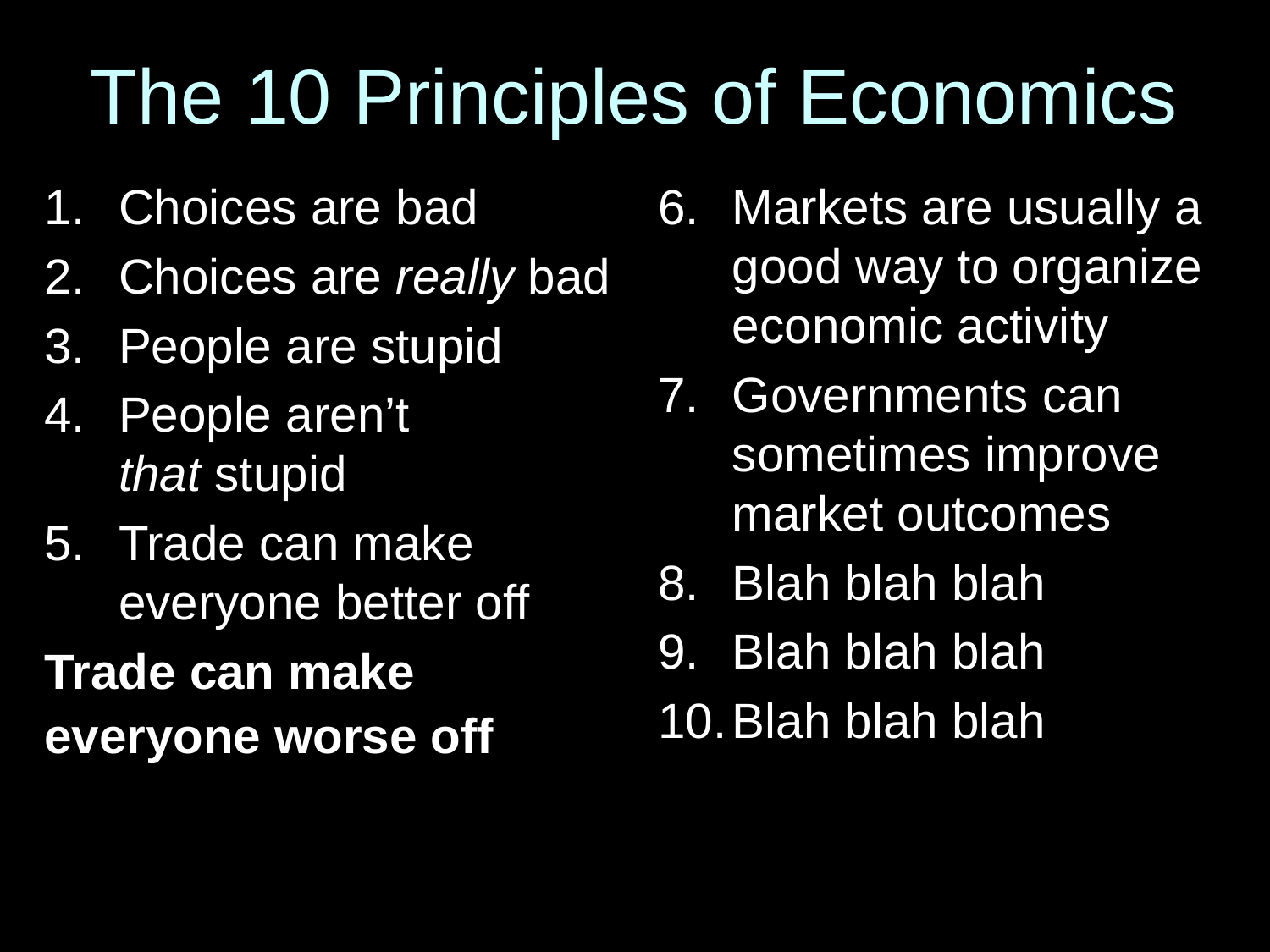

# The 10 Principles of Economics
Choices are bad
Choices are really bad
People are stupid
People aren’t         that stupid
Trade can make everyone better off
Trade can make

Markets are usually a good way to organize economic activity
Governments can sometimes improve market outcomes
Blah blah blah
Blah blah blah
Blah blah blah
everyone worse off